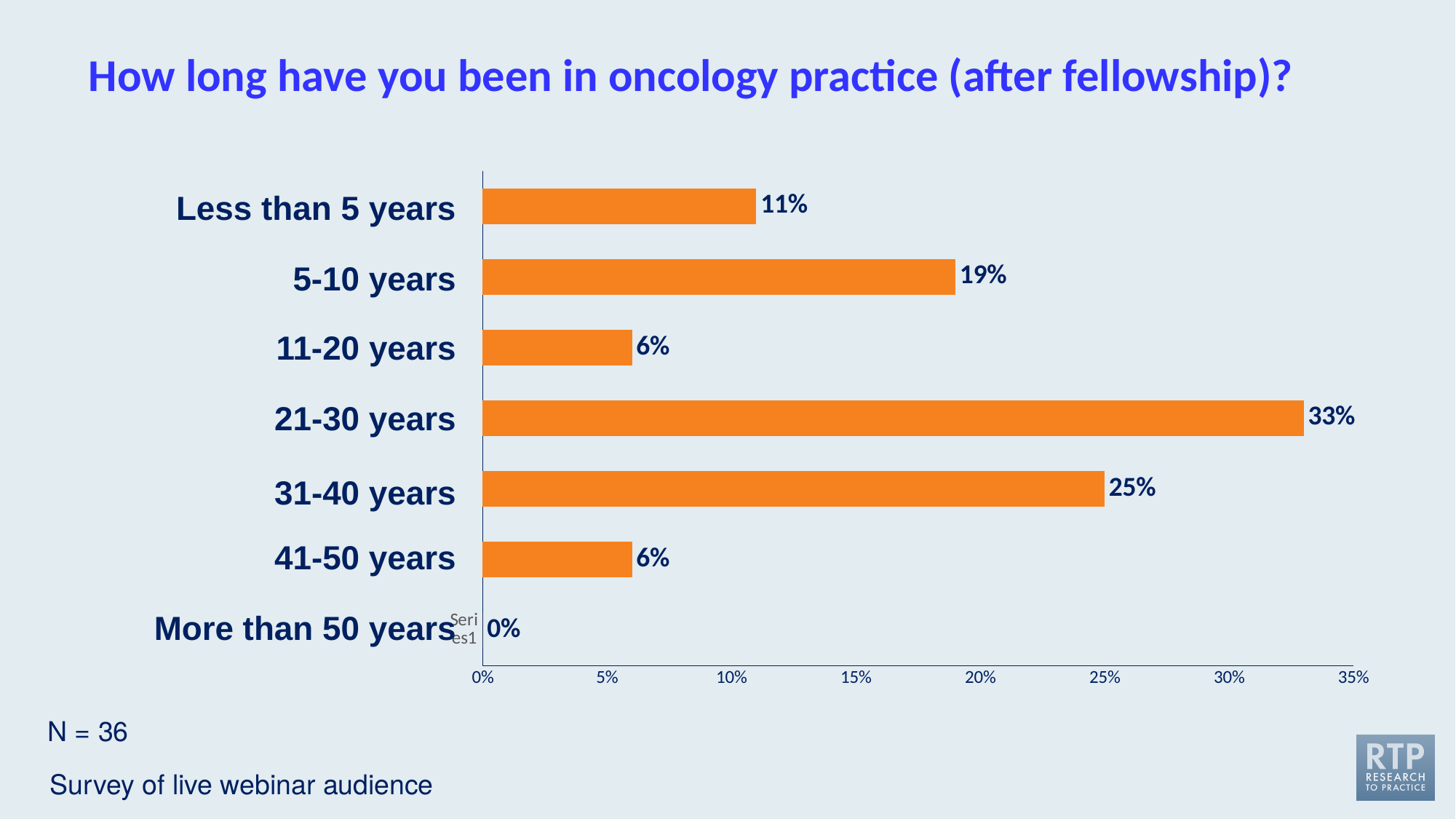

# How long have you been in oncology practice (after fellowship)?

### Chart

| Category | Series 1 |
|---|---|
|  | 0.0 |
|  | 0.06 |
|  | 0.25 |
|  | 0.33 |
|  | 0.06 |
|  | 0.19 |
|  | 0.11 |
Less than 5 years
5-10 years
11-20 years
21-30 years
31-40 years
41-50 years
More than 50 years
N = 36
Survey of live webinar audience